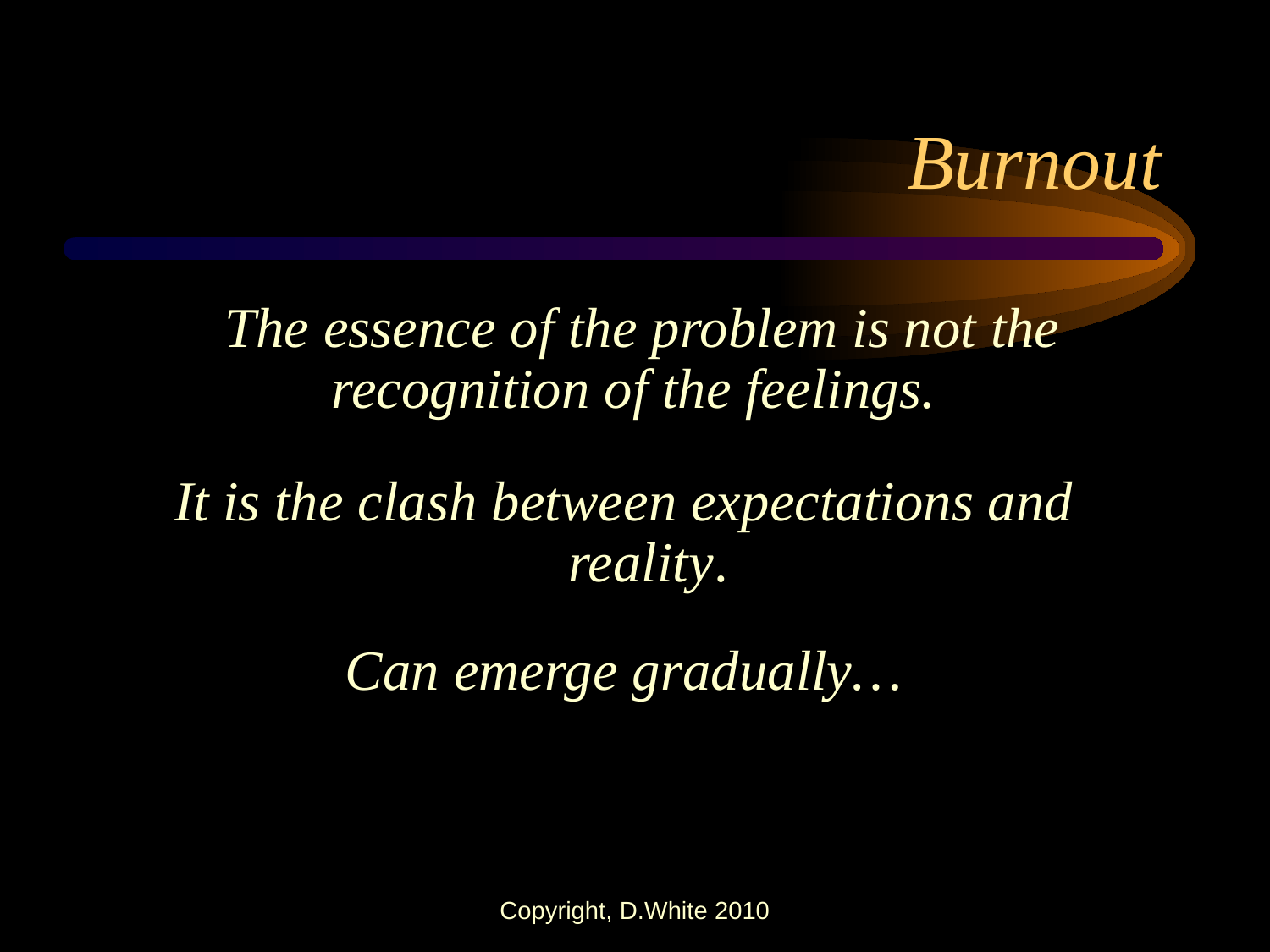

# Burnout

   The essence of the problem is not the recognition of the feelings.

It is the clash between expectations and reality.

Can emerge gradually…

Copyright, D.White 2010